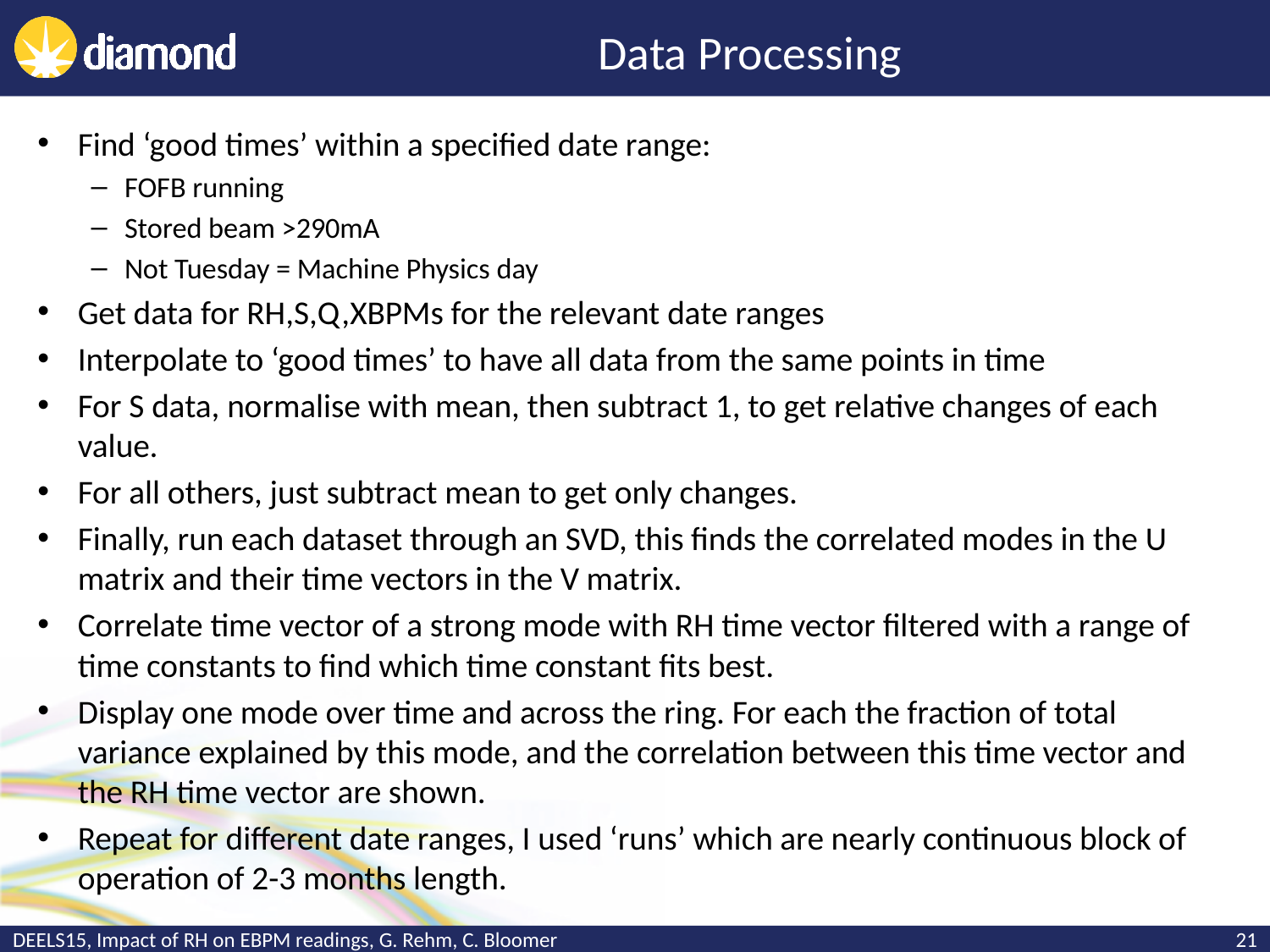

# Data Processing
Find ‘good times’ within a specified date range:
FOFB running
Stored beam >290mA
Not Tuesday = Machine Physics day
Get data for RH,S,Q,XBPMs for the relevant date ranges
Interpolate to ‘good times’ to have all data from the same points in time
For S data, normalise with mean, then subtract 1, to get relative changes of each value.
For all others, just subtract mean to get only changes.
Finally, run each dataset through an SVD, this finds the correlated modes in the U matrix and their time vectors in the V matrix.
Correlate time vector of a strong mode with RH time vector filtered with a range of time constants to find which time constant fits best.
Display one mode over time and across the ring. For each the fraction of total variance explained by this mode, and the correlation between this time vector and the RH time vector are shown.
Repeat for different date ranges, I used ‘runs’ which are nearly continuous block of operation of 2-3 months length.
DEELS15, Impact of RH on EBPM readings, G. Rehm, C. Bloomer
21